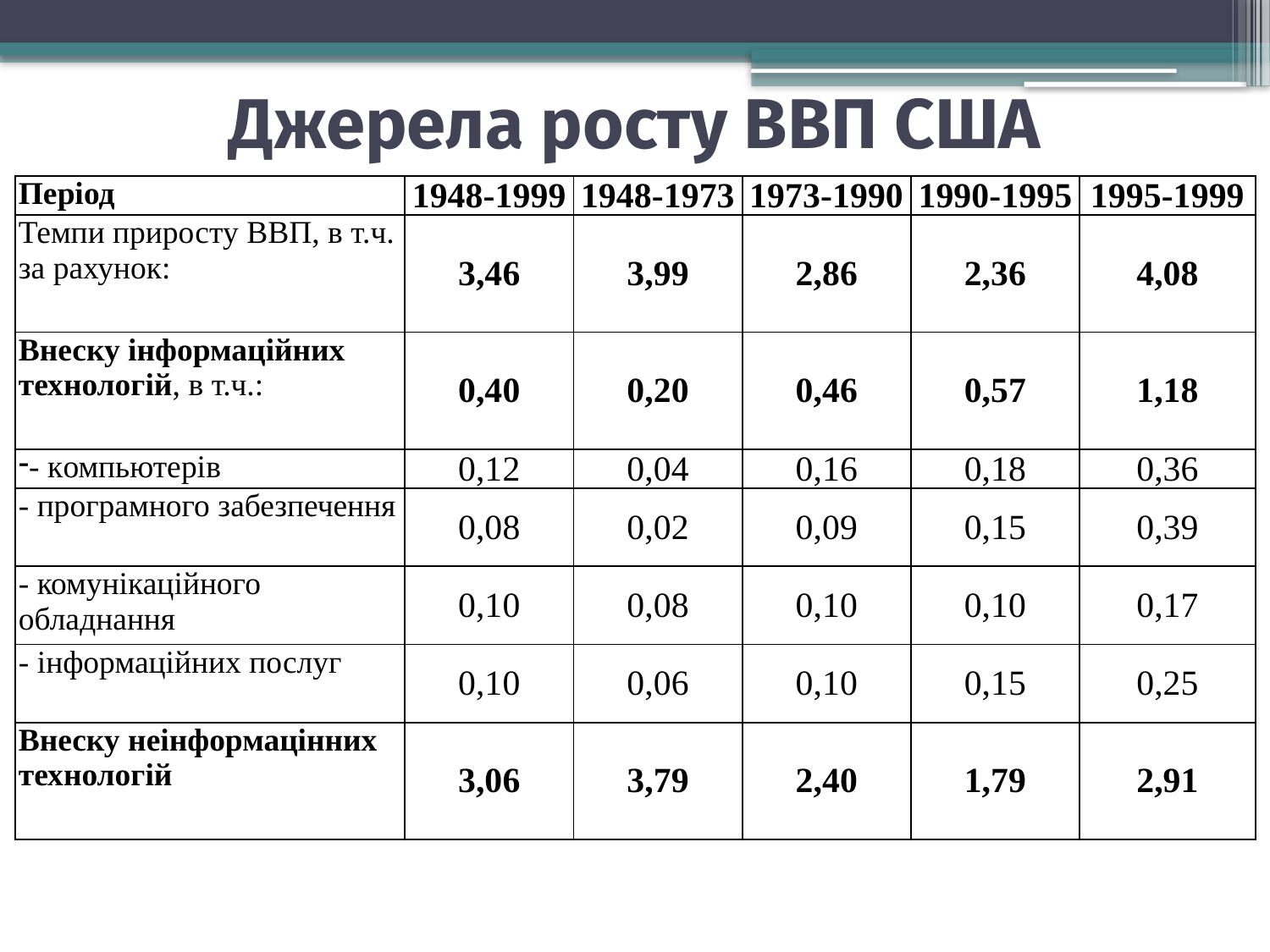

# Джерела росту ВВП США
| Період | 1948-1999 | 1948-1973 | 1973-1990 | 1990-1995 | 1995-1999 |
| --- | --- | --- | --- | --- | --- |
| Темпи приросту ВВП, в т.ч. за рахунок: | 3,46 | 3,99 | 2,86 | 2,36 | 4,08 |
| Внеску інформаційних технологій, в т.ч.: | 0,40 | 0,20 | 0,46 | 0,57 | 1,18 |
| - компьютерів | 0,12 | 0,04 | 0,16 | 0,18 | 0,36 |
| - програмного забезпечення | 0,08 | 0,02 | 0,09 | 0,15 | 0,39 |
| - комунікаційного обладнання | 0,10 | 0,08 | 0,10 | 0,10 | 0,17 |
| - інформаційних послуг | 0,10 | 0,06 | 0,10 | 0,15 | 0,25 |
| Внеску неінформацінних технологій | 3,06 | 3,79 | 2,40 | 1,79 | 2,91 |